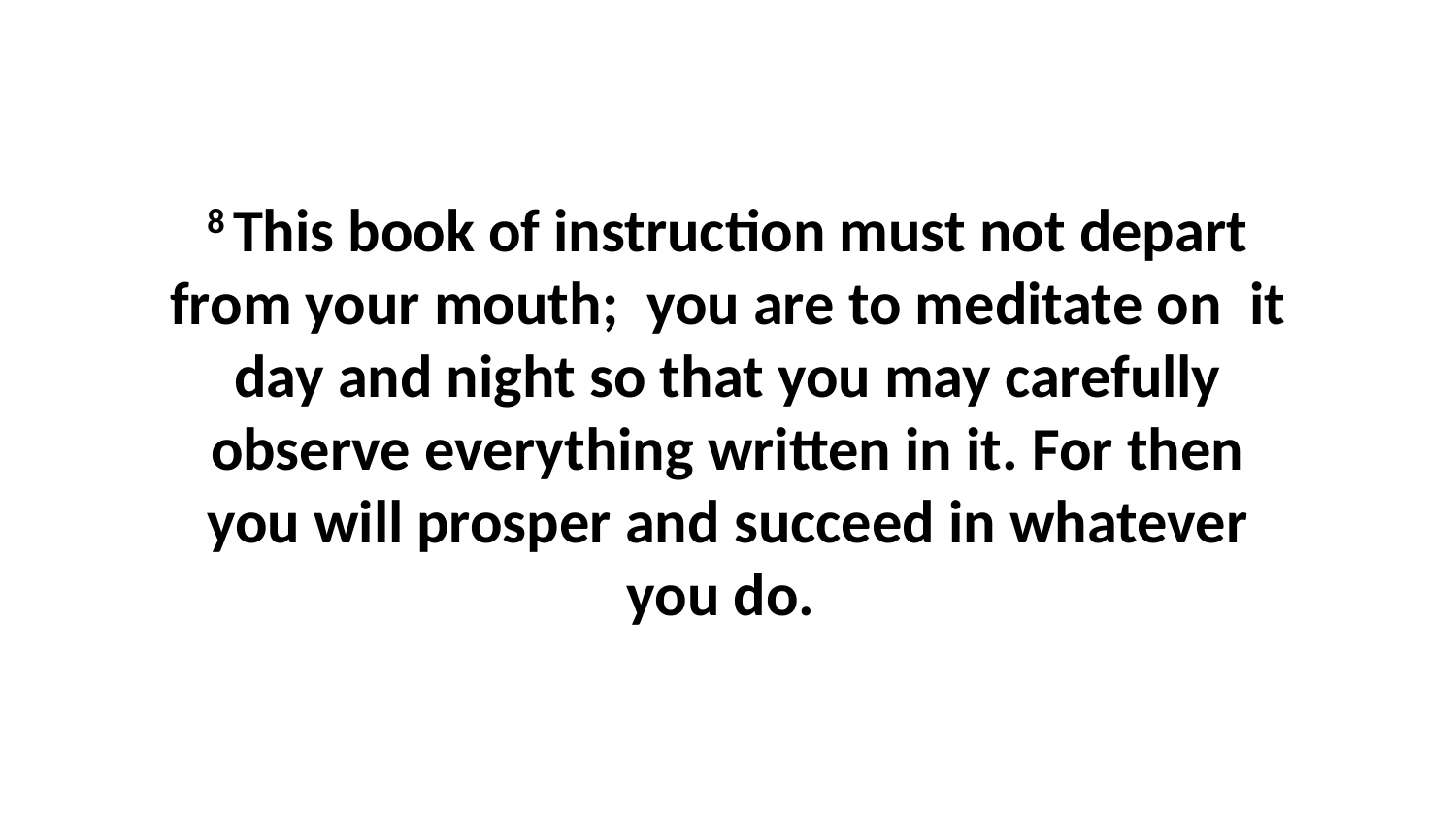

8 This book of instruction must not depart from your mouth;  you are to meditate on  it day and night so that you may carefully observe everything written in it. For then you will prosper and succeed in whatever you do.